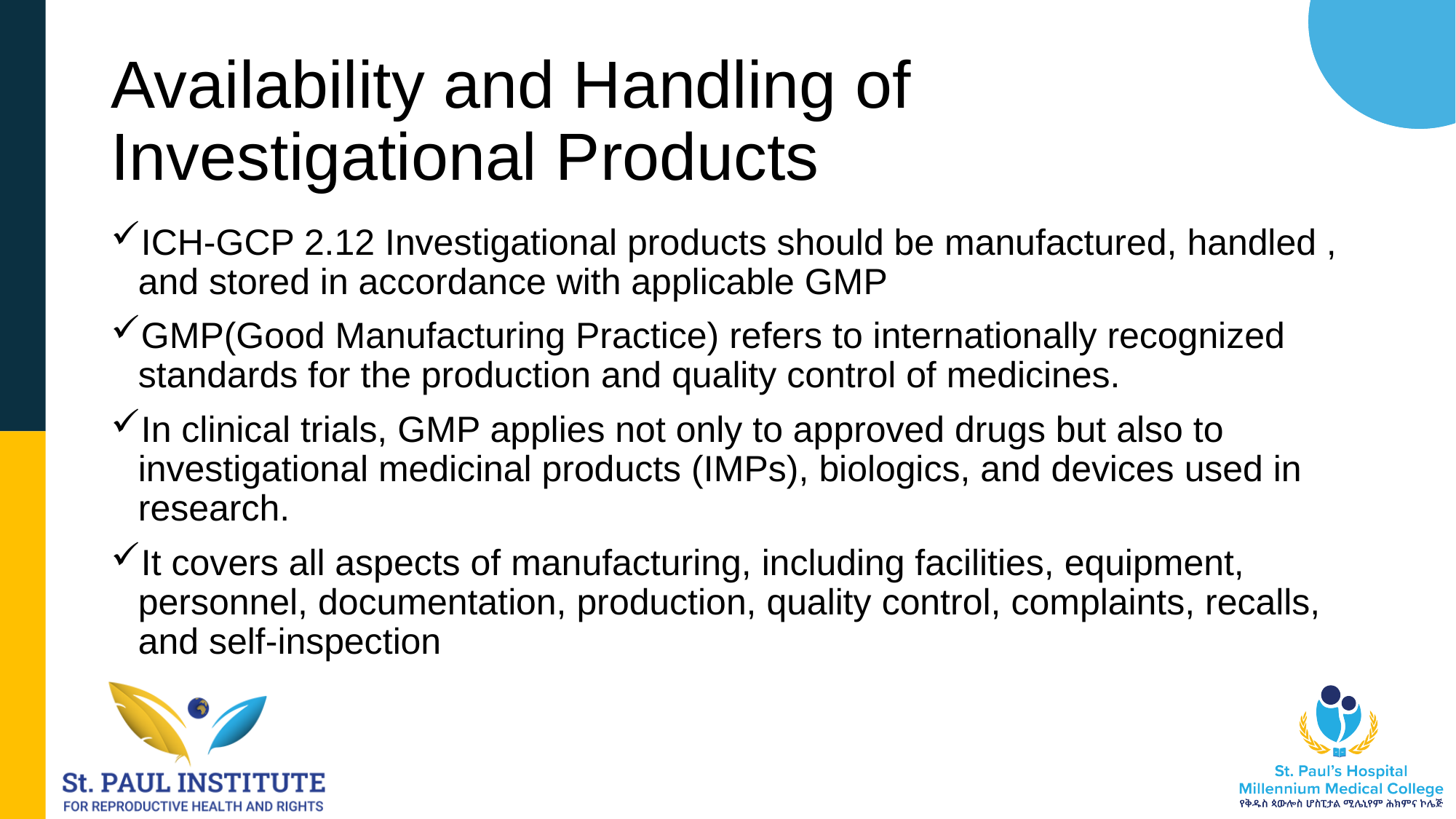

# Availability and Handling of Investigational Products
ICH-GCP 2.12 Investigational products should be manufactured, handled , and stored in accordance with applicable GMP
GMP(Good Manufacturing Practice) refers to internationally recognized standards for the production and quality control of medicines.
In clinical trials, GMP applies not only to approved drugs but also to investigational medicinal products (IMPs), biologics, and devices used in research.
It covers all aspects of manufacturing, including facilities, equipment, personnel, documentation, production, quality control, complaints, recalls, and self-inspection